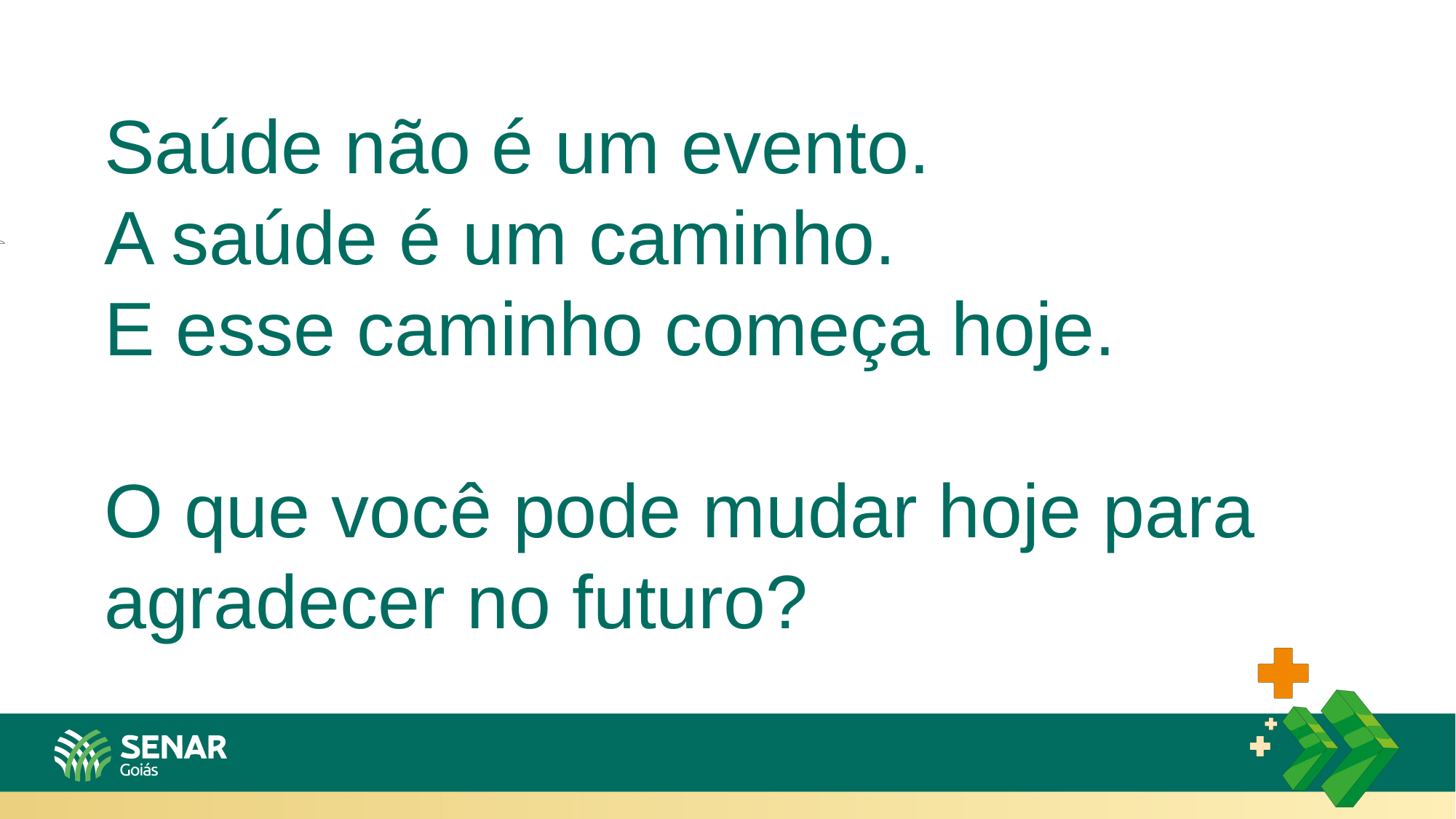

Saúde não é um evento.
A saúde é um caminho.
E esse caminho começa hoje.

O que você pode mudar hoje para agradecer no futuro?